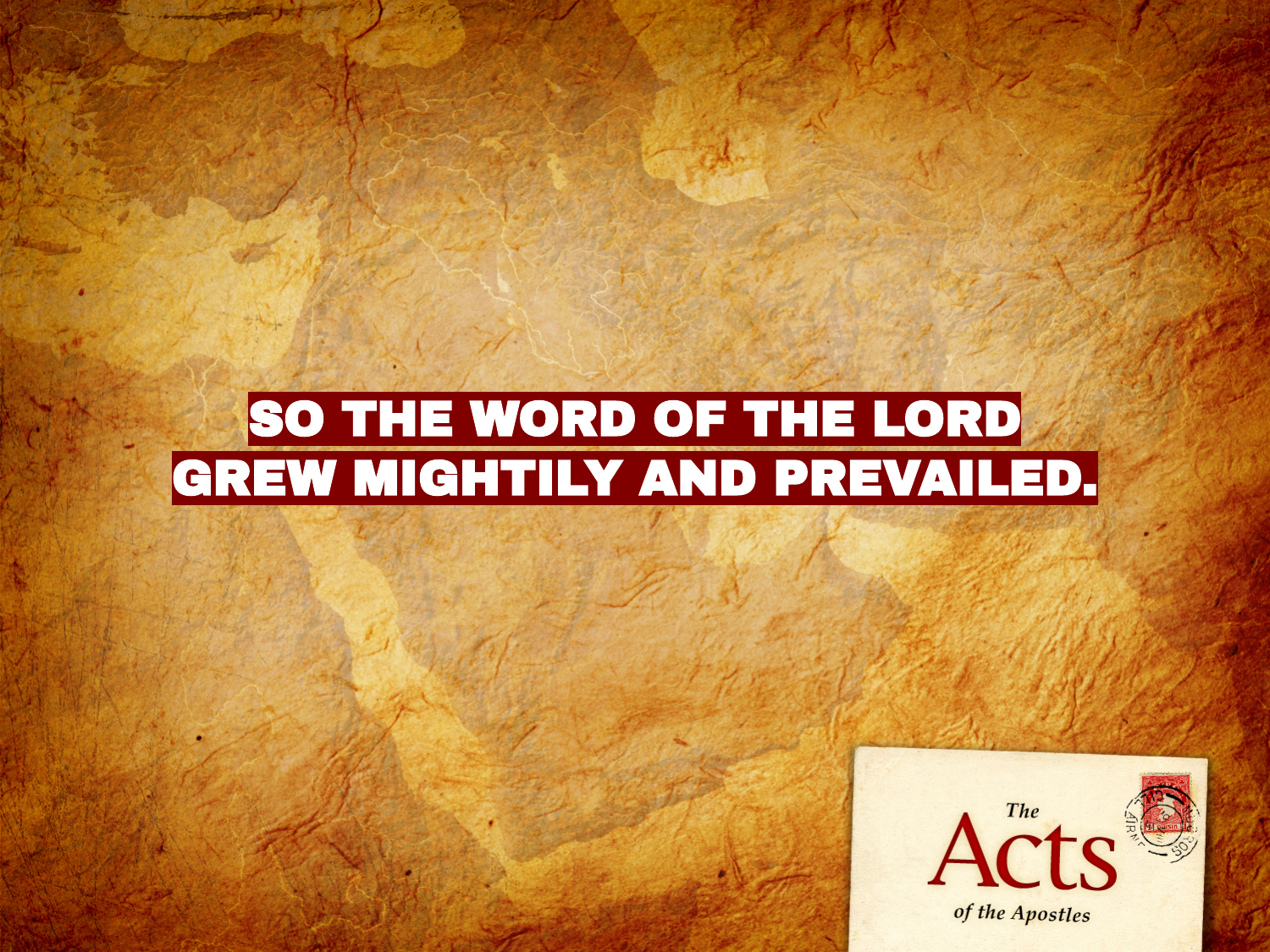

SO THE WORD OF THE LORD GREW MIGHTILY AND PREVAILED.